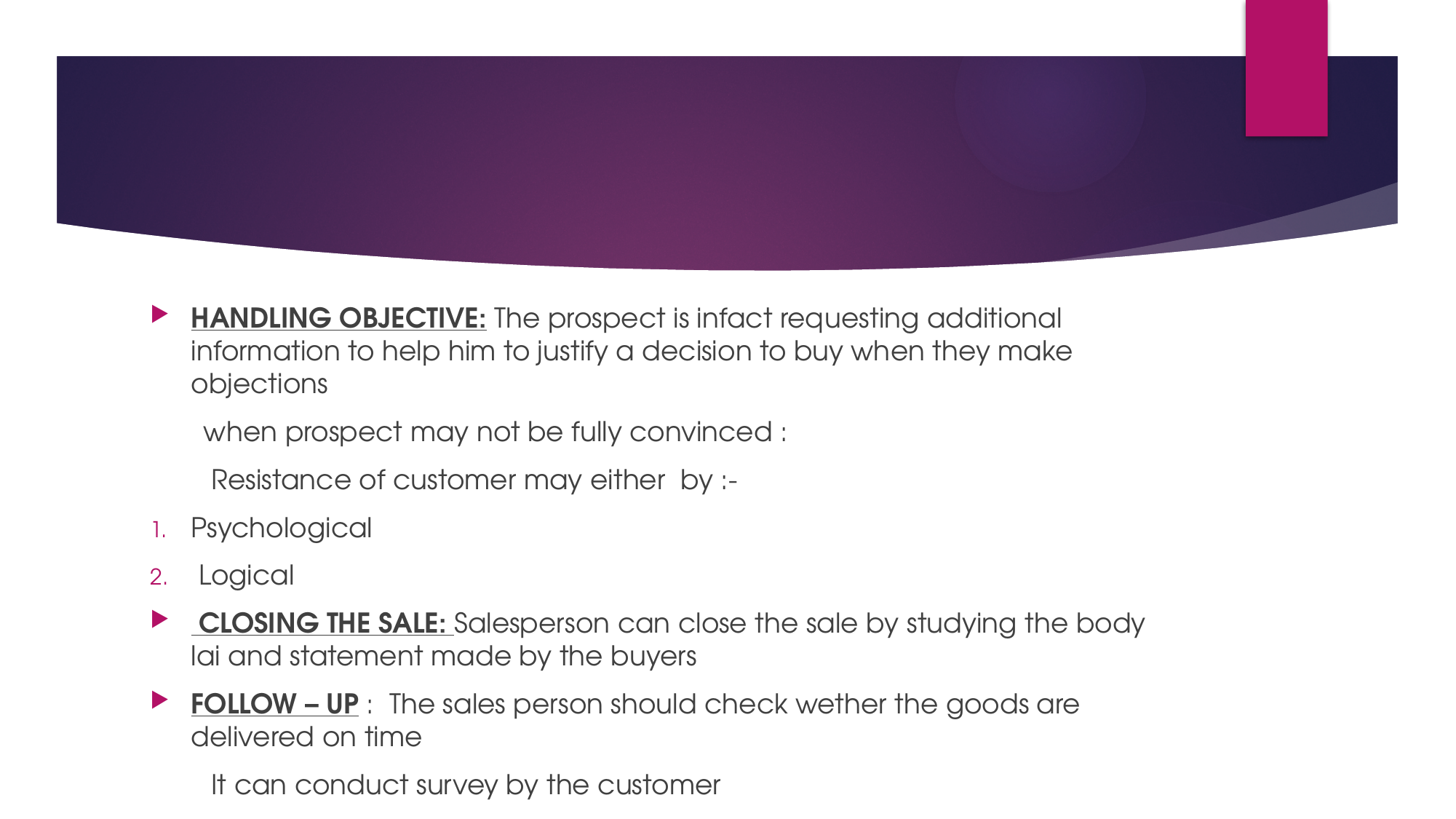

HANDLING OBJECTIVE: The prospect is infact requesting additional information to help him to justify a decision to buy when they make objections
       when prospect may not be fully convinced :
        Resistance of customer may either  by :-
Psychological
 Logical
 CLOSING THE SALE: Salesperson can close the sale by studying the body lai and statement made by the buyers
FOLLOW – UP :  The sales person should check wether the goods are delivered on time
        It can conduct survey by the customer